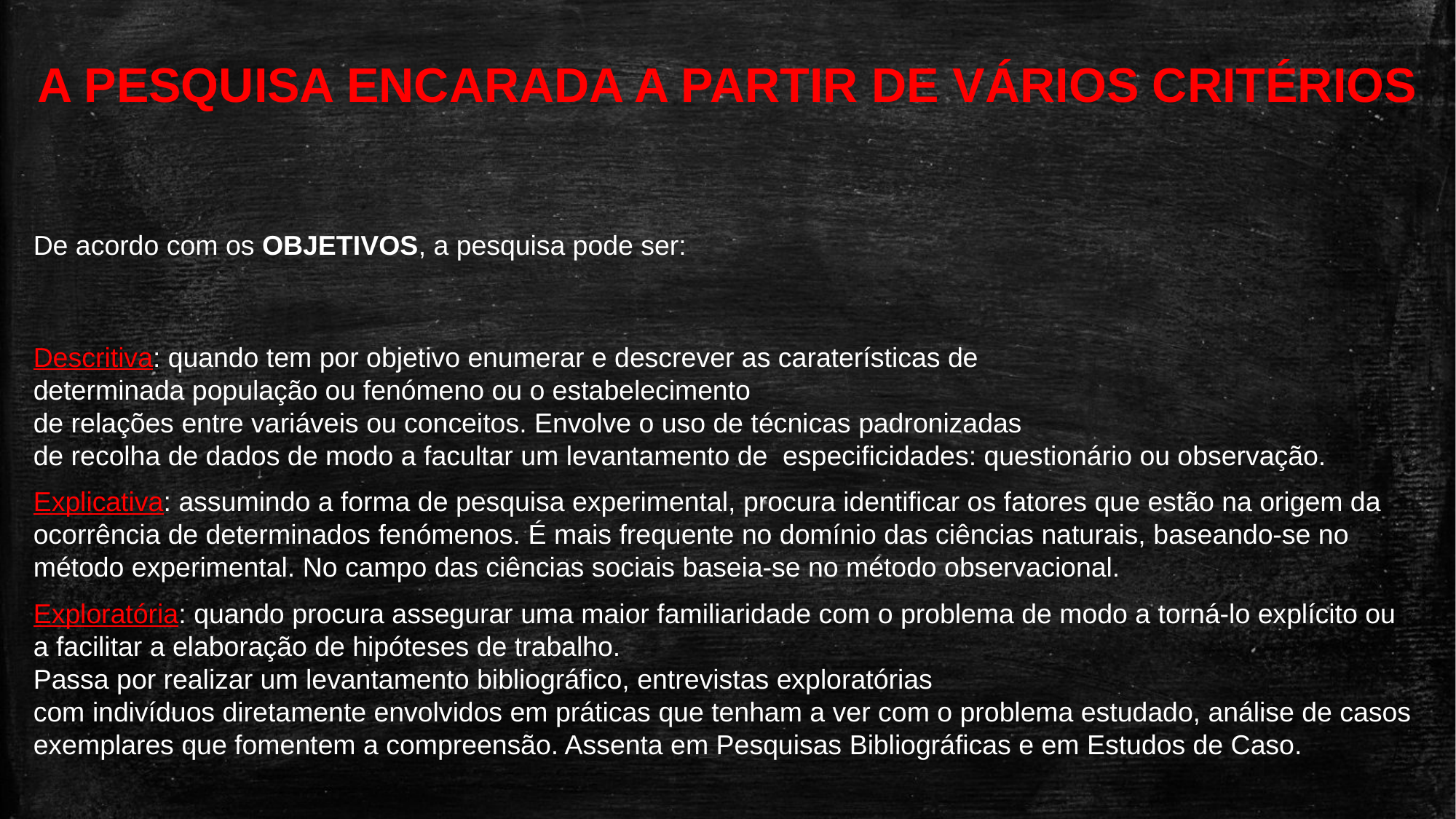

A PESQUISA ENCARADA A PARTIR DE VÁRIOS CRITÉRIOS
De acordo com os OBJETIVOS, a pesquisa pode ser:

Descritiva: quando tem por objetivo enumerar e descrever as caraterísticas de
determinada população ou fenómeno ou o estabelecimento
de relações entre variáveis ou conceitos. Envolve o uso de técnicas padronizadas
de recolha de dados de modo a facultar um levantamento de  especificidades: questionário ou observação.
Explicativa: assumindo a forma de pesquisa experimental, procura identificar os fatores que estão na origem da ocorrência de determinados fenómenos. É mais frequente no domínio das ciências naturais, baseando-se no método experimental. No campo das ciências sociais baseia-se no método observacional.
Exploratória: quando procura assegurar uma maior familiaridade com o problema de modo a torná-lo explícito ou a facilitar a elaboração de hipóteses de trabalho.
Passa por realizar um levantamento bibliográfico, entrevistas exploratórias
com indivíduos diretamente envolvidos em práticas que tenham a ver com o problema estudado, análise de casos exemplares que fomentem a compreensão. Assenta em Pesquisas Bibliográficas e em Estudos de Caso.